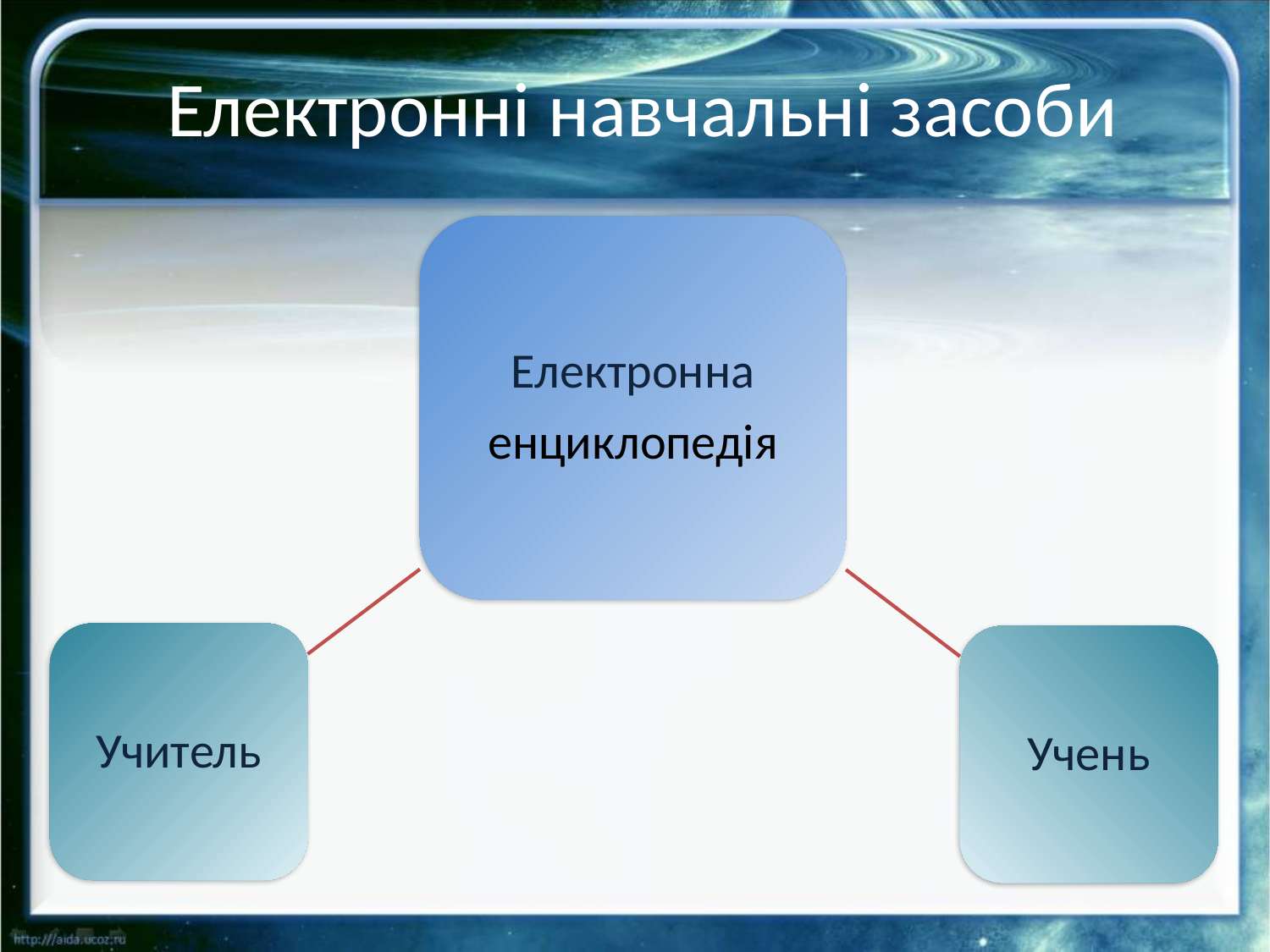

# Електронні навчальні засоби
Електронна
енциклопедія

Учитель
Учень